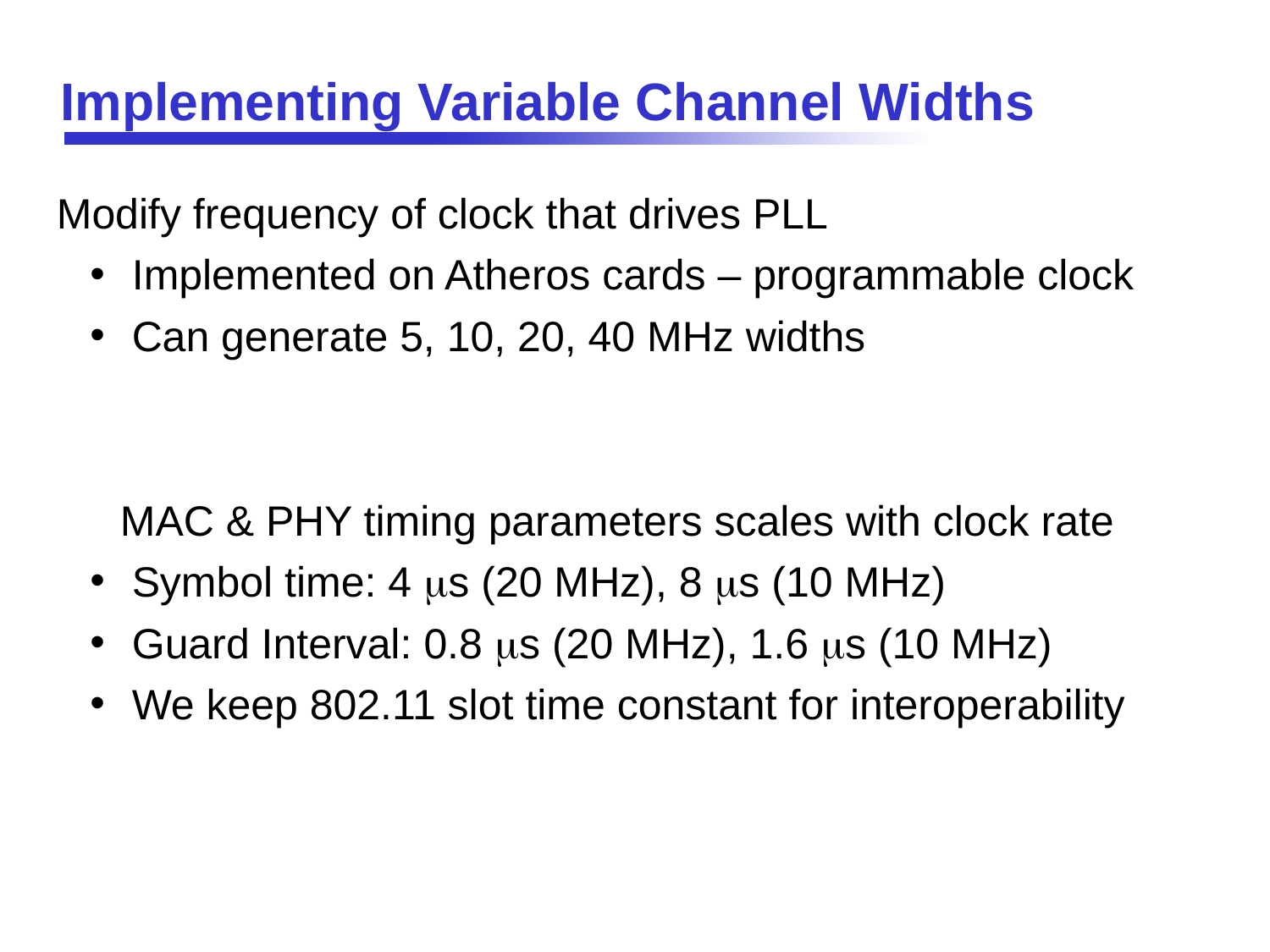

# Implementing Variable Channel Widths
Modify frequency of clock that drives PLL
 Implemented on Atheros cards – programmable clock
 Can generate 5, 10, 20, 40 MHz widths

MAC & PHY timing parameters scales with clock rate
 Symbol time: 4 μs (20 MHz), 8 μs (10 MHz)
 Guard Interval: 0.8 μs (20 MHz), 1.6 μs (10 MHz)
 We keep 802.11 slot time constant for interoperability